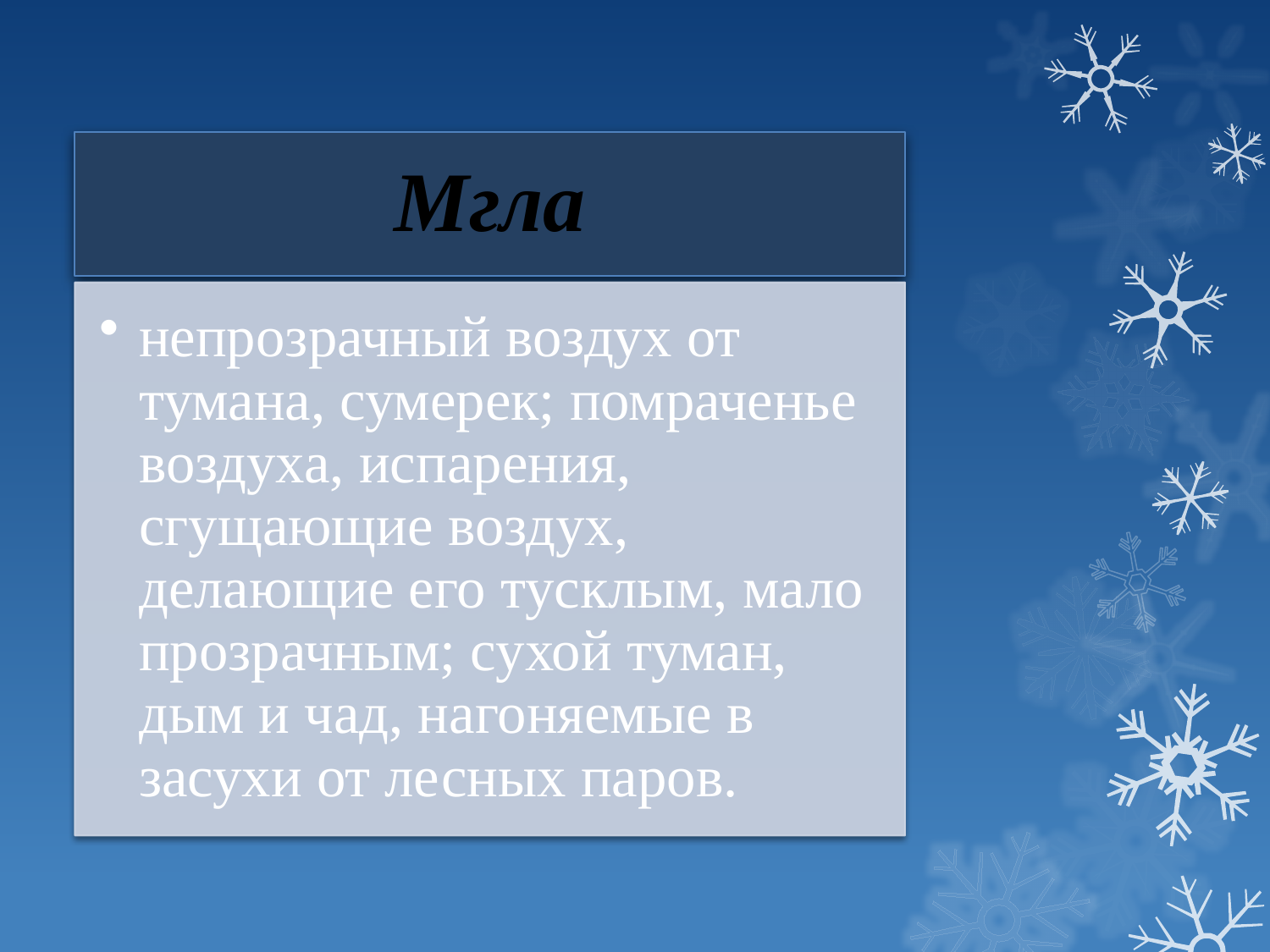

Мгла
непрозрачный воздух от тумана, сумерек; помраченье воздуха, испарения, сгущающие воздух, делающие его тусклым, мало прозрачным; сухой туман, дым и чад, нагоняемые в засухи от лесных паров.